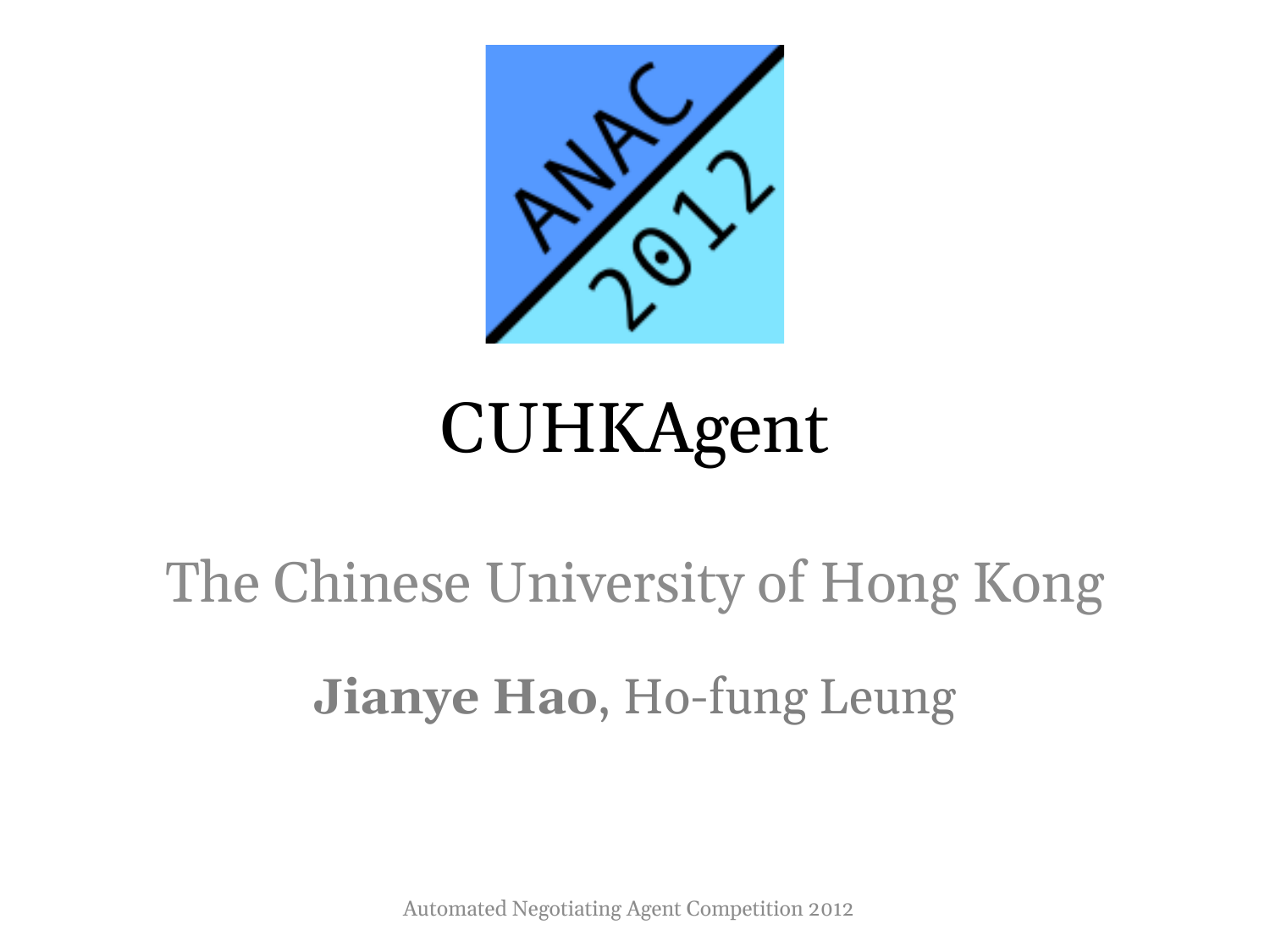

# CUHKAgent
The Chinese University of Hong Kong
Jianye Hao, Ho-fung Leung
Automated Negotiating Agent Competition 2012